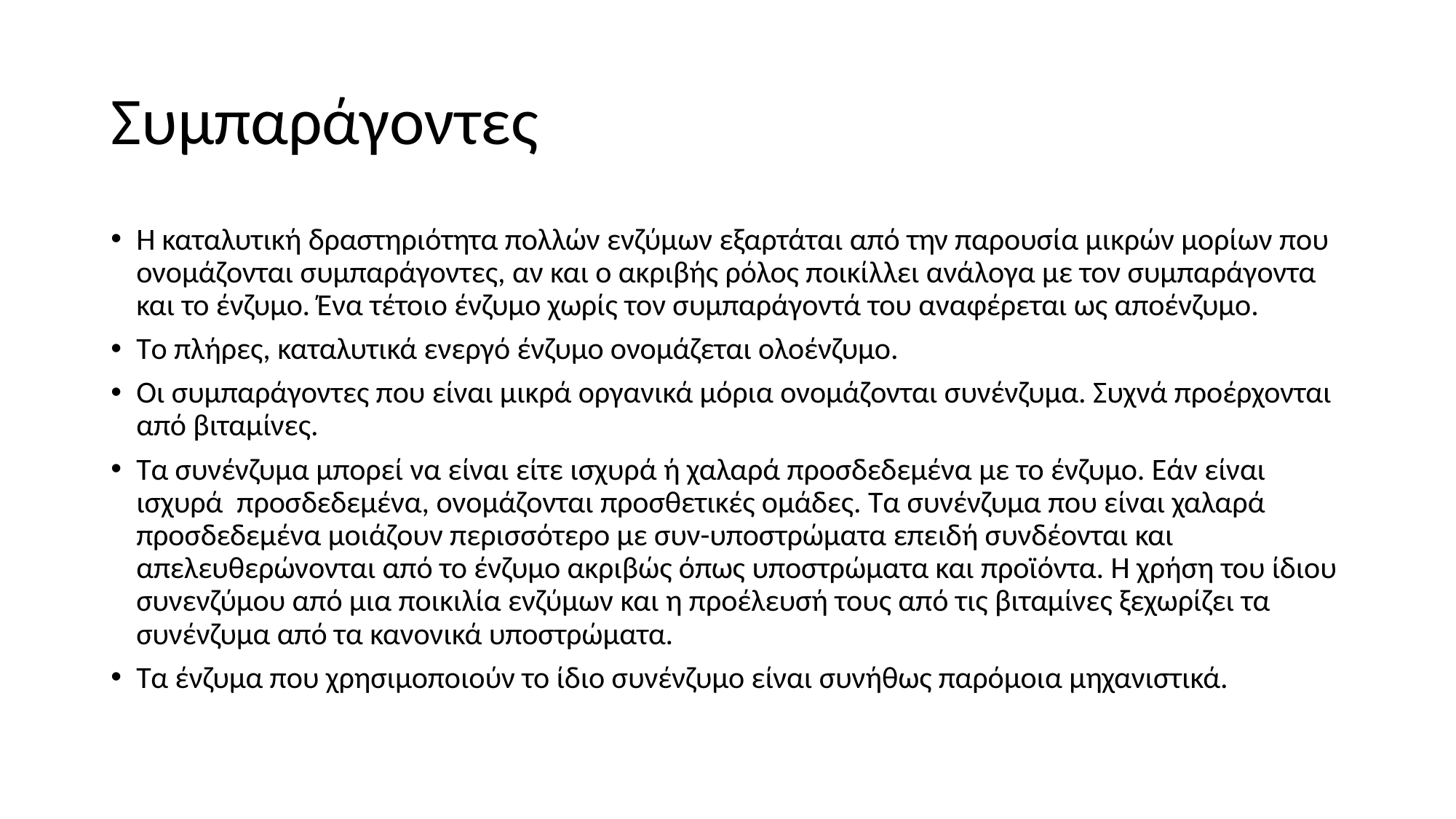

# Συμπαράγοντες
Η καταλυτική δραστηριότητα πολλών ενζύμων εξαρτάται από την παρουσία μικρών μορίων που ονομάζονται συμπαράγοντες, αν και o ακριβής ρόλος ποικίλλει ανάλογα με τον συμπαράγοντα και το ένζυμο. Ένα τέτοιο ένζυμο χωρίς τον συμπαράγοντά του αναφέρεται ως αποένζυμο.
Tο πλήρες, καταλυτικά ενεργό ένζυμο ονομάζεται ολοένζυμο.
Οι συμπαράγοντες που είναι μικρά οργανικά μόρια ονομάζονται συνένζυμα. Συχνά προέρχονται από βιταμίνες.
Tα συνένζυμα μπορεί να είναι είτε ισχυρά ή χαλαρά προσδεδεμένα με το ένζυμο. Εάν είναι ισχυρά  προσδεδεμένα, ονομάζονται προσθετικές ομάδες. Τα συνένζυμα που είναι χαλαρά προσδεδεμένα μοιάζουν περισσότερο με συν-υποστρώματα επειδή συνδέονται και απελευθερώνονται από το ένζυμο ακριβώς όπως υποστρώματα και προϊόντα. Η χρήση του ίδιου συνενζύμου από μια ποικιλία ενζύμων και η προέλευσή τους από τις βιταμίνες ξεχωρίζει τα συνένζυμα από τα κανονικά υποστρώματα.
Τα ένζυμα που χρησιμοποιούν το ίδιο συνένζυμο είναι συνήθως παρόμοια μηχανιστικά.